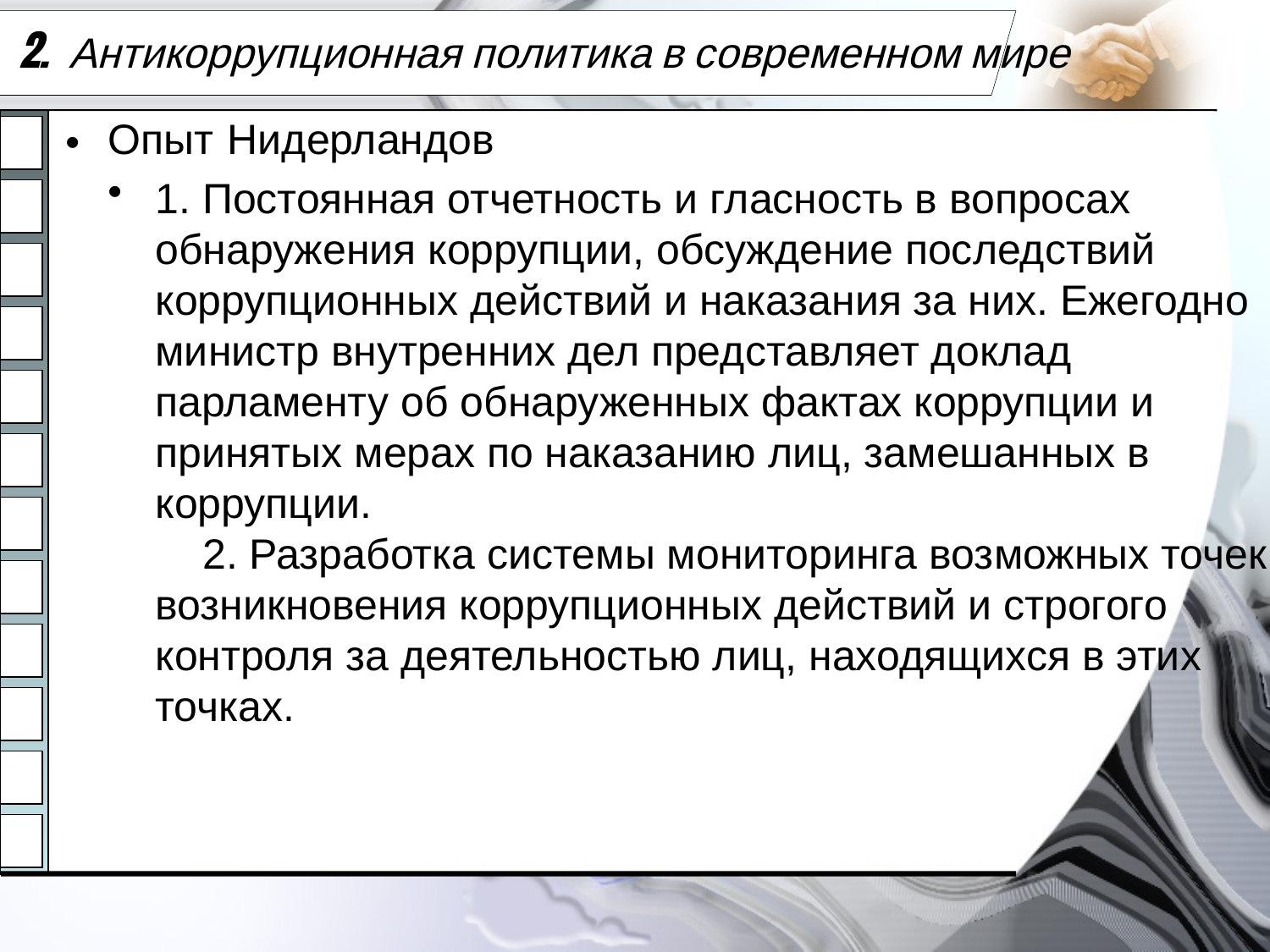

# 2.  Антикоррупционная политика в современном мире
Опыт Нидерландов
1. Постоянная отчетность и гласность в вопросах обнаружения коррупции, обсуждение последствий коррупционных действий и наказания за них. Ежегодно министр внутренних дел представляет доклад парламенту об обнаруженных фактах коррупции и принятых мерах по наказанию лиц, замешанных в коррупции.
    2. Разработка системы мониторинга возможных точек возникновения коррупционных действий и строгого контроля за деятельностью лиц, находящихся в этих точках.